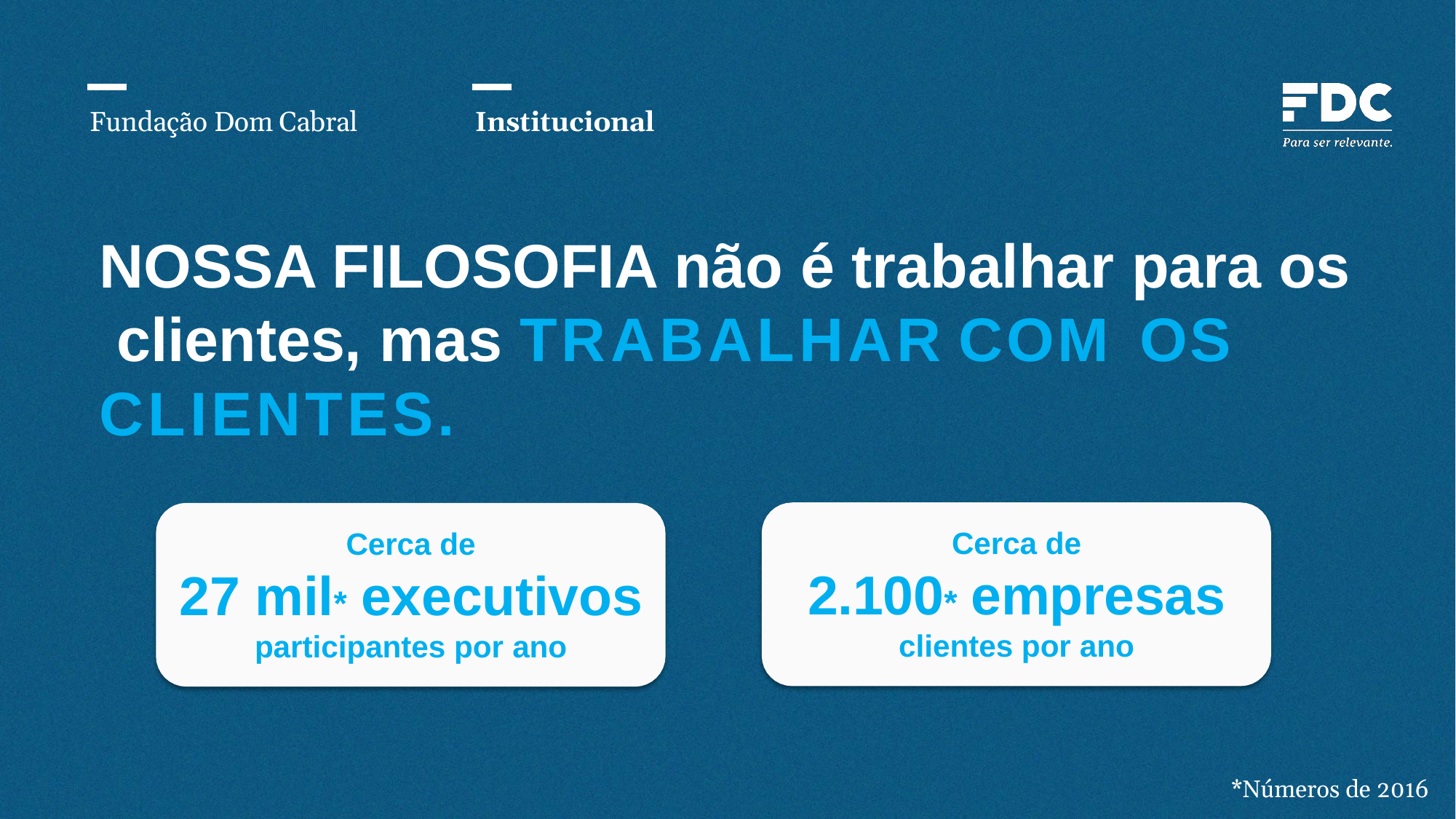

Fundação Dom Cabral
Institucional
# NOSSA FILOSOFIA não é trabalhar para os  clientes, mas TRABALHAR	COM	OS
CLIENTES.

Cerca de
2.100* empresas
clientes por ano
Cerca de
27 mil* executivos
participantes por ano
*Números de 2016